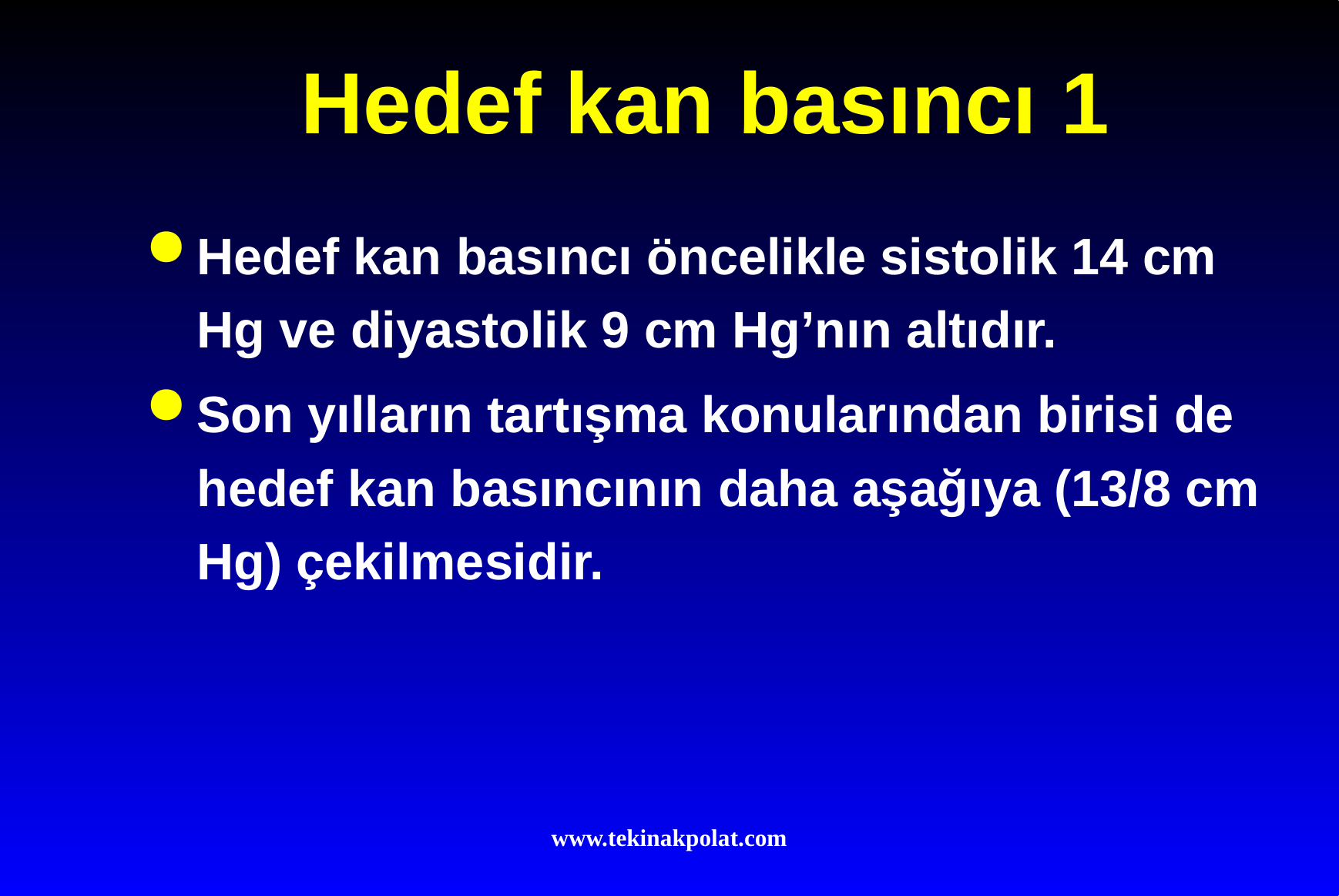

# Hedef kan basıncı 1
Hedef kan basıncı öncelikle sistolik 14 cm Hg ve diyastolik 9 cm Hg’nın altıdır.
Son yılların tartışma konularından birisi de hedef kan basıncının daha aşağıya (13/8 cm Hg) çekilmesidir.
www.tekinakpolat.com